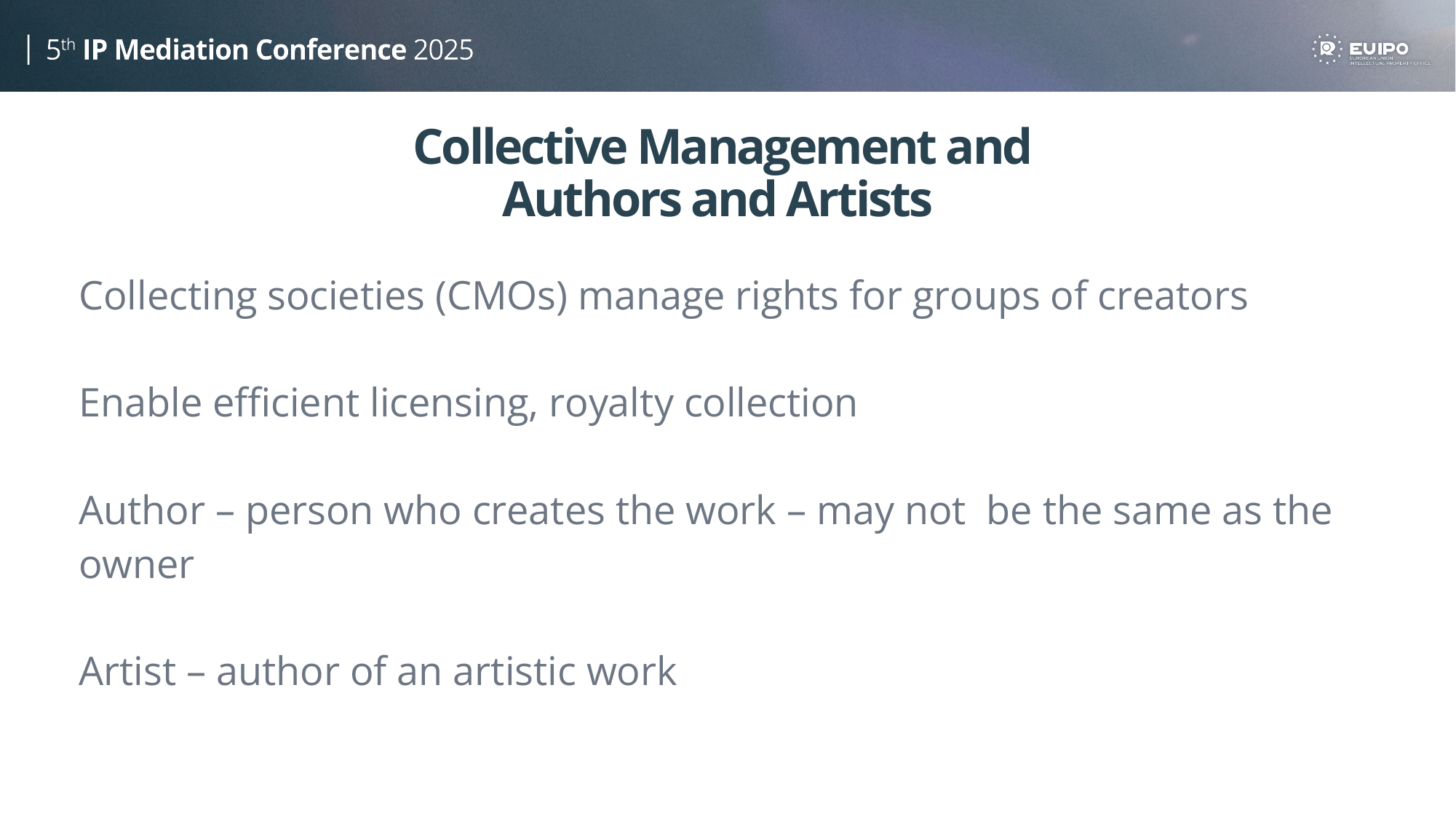

# Collective Management and Authors and Artists
Collecting societies (CMOs) manage rights for groups of creators

Enable efficient licensing, royalty collection

Author – person who creates the work – may not  be the same as the owner

Artist – author of an artistic workrises automatically on creation (no registration needed in the EU)